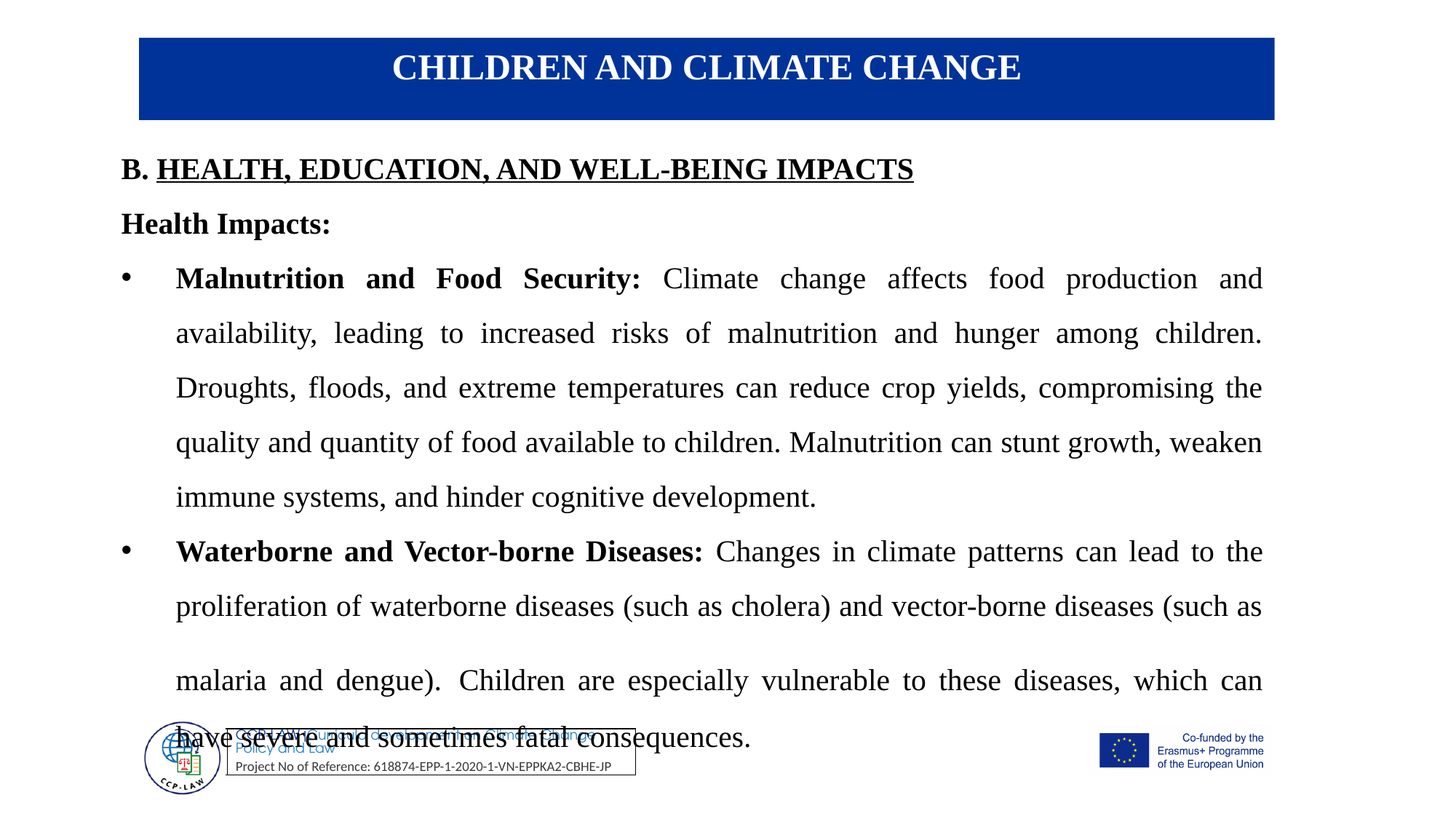

CHILDREN AND CLIMATE CHANGE
B. HEALTH, EDUCATION, AND WELL-BEING IMPACTS
Health Impacts:
Malnutrition and Food Security: Climate change affects food production and availability, leading to increased risks of malnutrition and hunger among children. Droughts, floods, and extreme temperatures can reduce crop yields, compromising the quality and quantity of food available to children. Malnutrition can stunt growth, weaken immune systems, and hinder cognitive development.
Waterborne and Vector-borne Diseases: Changes in climate patterns can lead to the proliferation of waterborne diseases (such as cholera) and vector-borne diseases (such as malaria and dengue). Children are especially vulnerable to these diseases, which can have severe and sometimes fatal consequences.